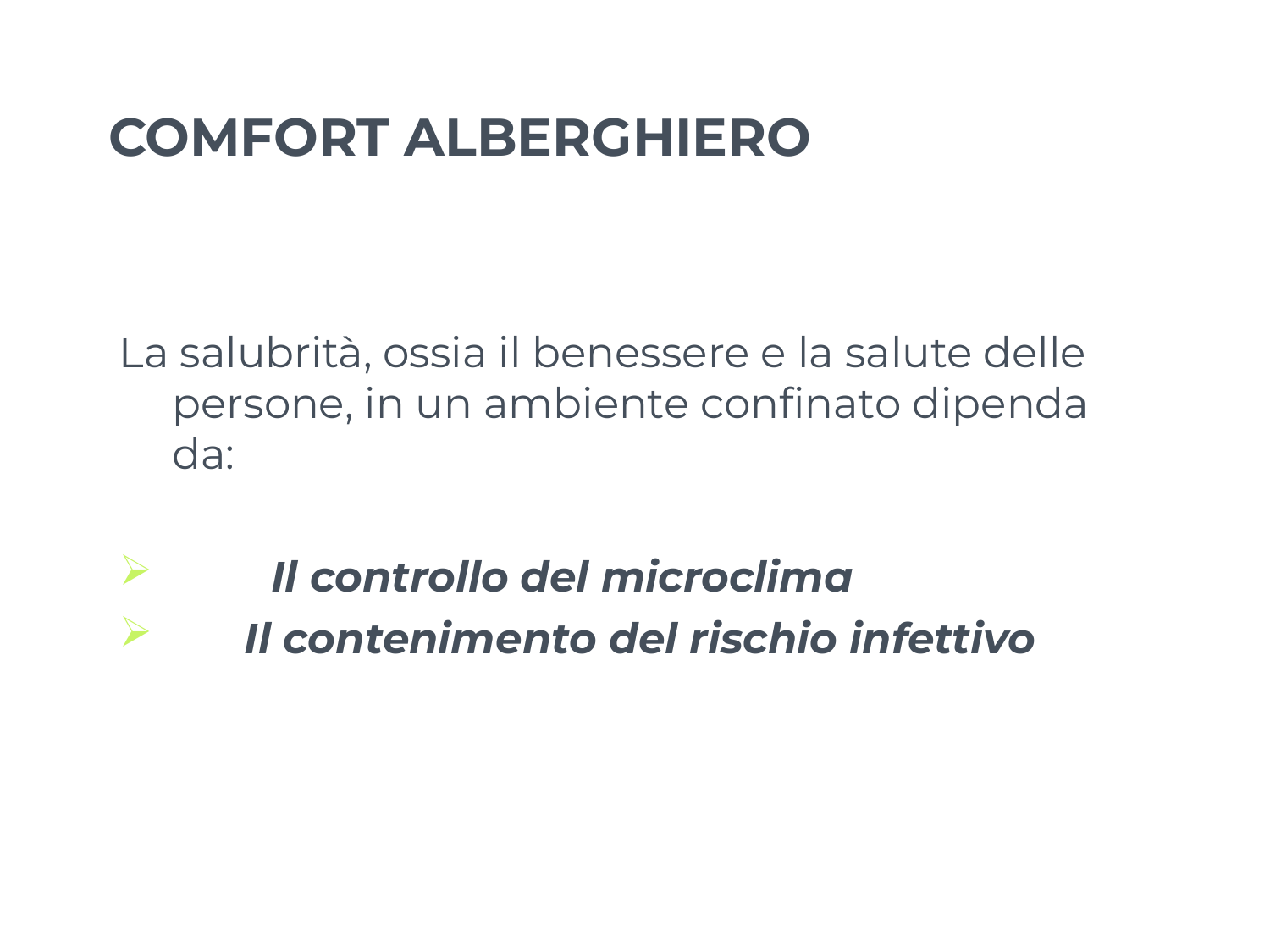

# COMFORT ALBERGHIERO

La salubrità, ossia il benessere e la salute delle persone, in un ambiente confinato dipenda da:

         Il controllo del microclima
      Il contenimento del rischio infettivo